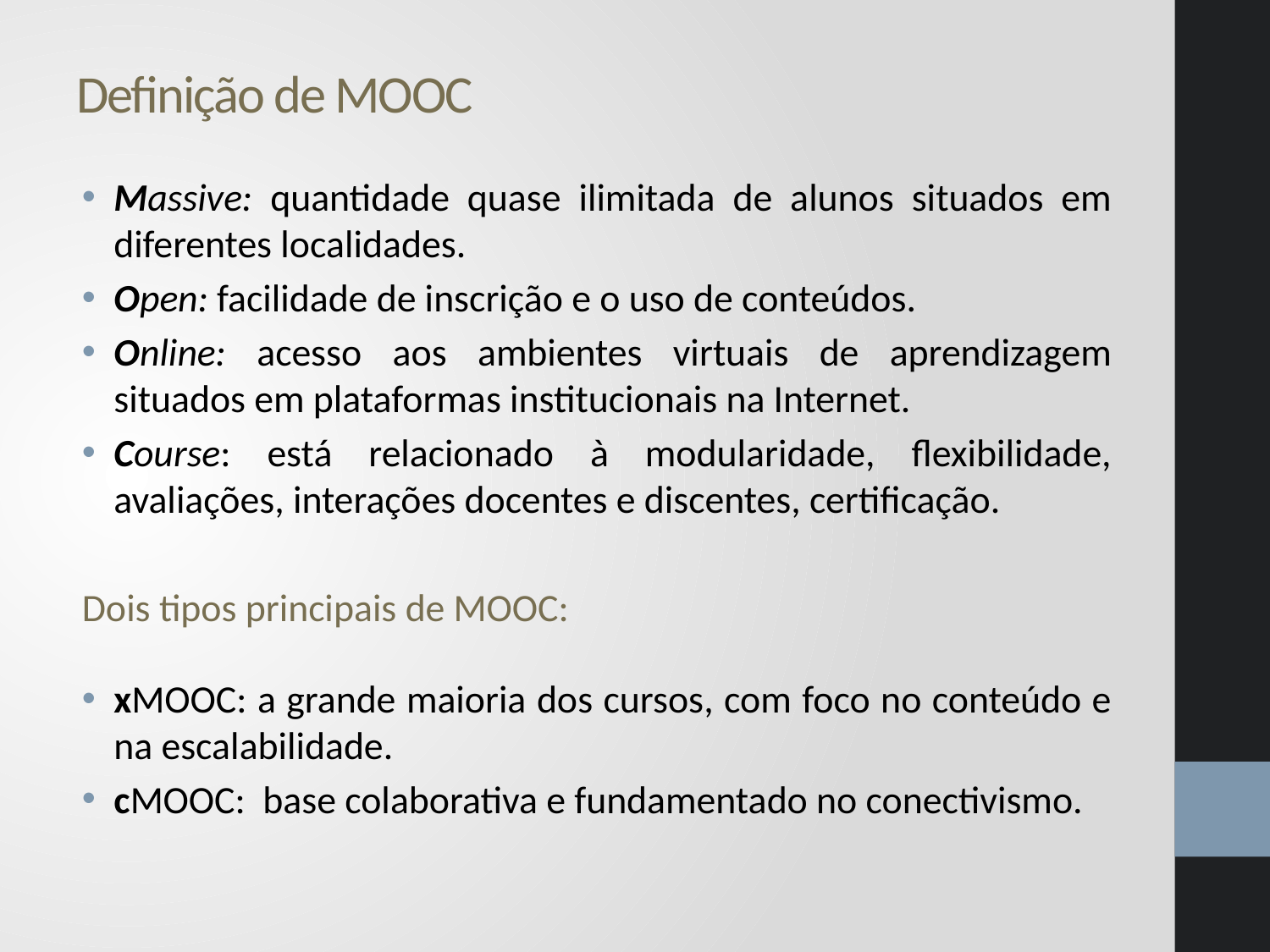

# Definição de MOOC
Massive: quantidade quase ilimitada de alunos situados em diferentes localidades.
Open: facilidade de inscrição e o uso de conteúdos.
Online: acesso aos ambientes virtuais de aprendizagem situados em plataformas institucionais na Internet.
Course: está relacionado à modularidade, flexibilidade, avaliações, interações docentes e discentes, certificação.

Dois tipos principais de MOOC:

xMOOC: a grande maioria dos cursos, com foco no conteúdo e na escalabilidade.
cMOOC:  base colaborativa e fundamentado no conectivismo.